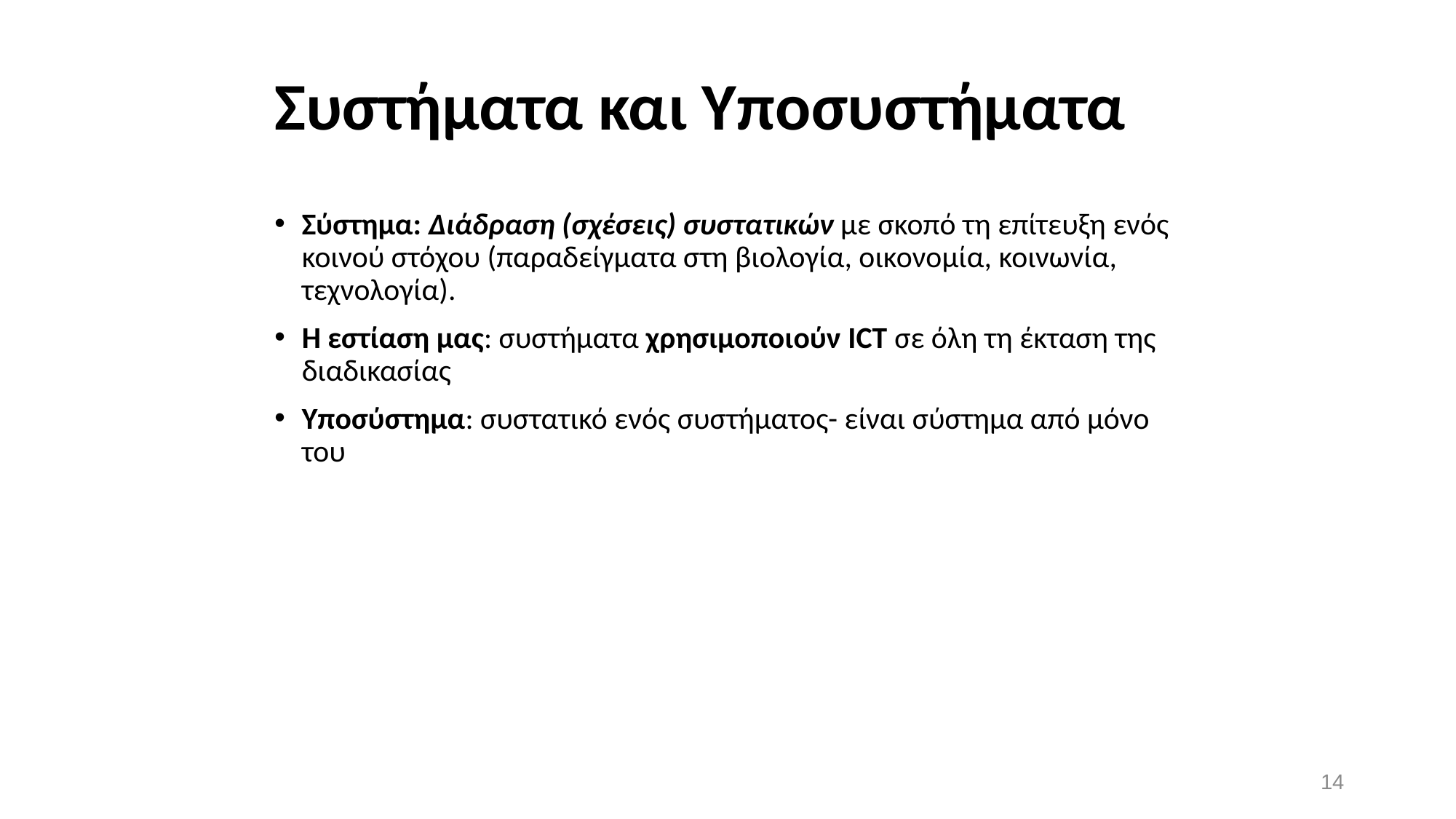

# Συστήματα και Υποσυστήματα
Σύστημα: Διάδραση (σχέσεις) συστατικών με σκοπό τη επίτευξη ενός κοινού στόχου (παραδείγματα στη βιολογία, οικονομία, κοινωνία, τεχνολογία).
Η εστίαση μας: συστήματα χρησιμοποιούν ICT σε όλη τη έκταση της διαδικασίας
Υποσύστημα: συστατικό ενός συστήματος- είναι σύστημα από μόνο του
14